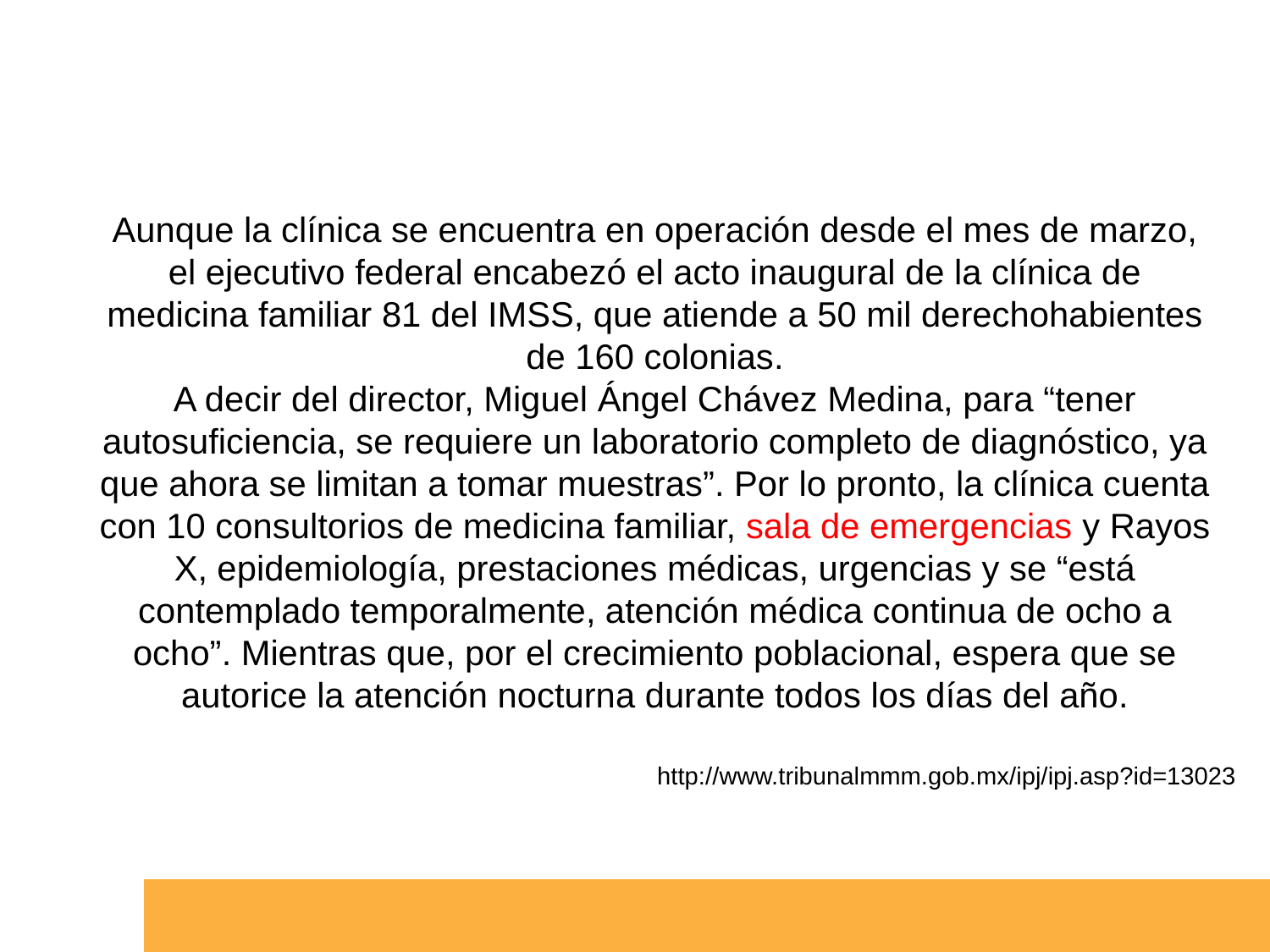

Aunque la clínica se encuentra en operación desde el mes de marzo, el ejecutivo federal encabezó el acto inaugural de la clínica de medicina familiar 81 del IMSS, que atiende a 50 mil derechohabientes de 160 colonias.
A decir del director, Miguel Ángel Chávez Medina, para “tener autosuficiencia, se requiere un laboratorio completo de diagnóstico, ya que ahora se limitan a tomar muestras”. Por lo pronto, la clínica cuenta con 10 consultorios de medicina familiar, sala de emergencias y Rayos X, epidemiología, prestaciones médicas, urgencias y se “está contemplado temporalmente, atención médica continua de ocho a ocho”. Mientras que, por el crecimiento poblacional, espera que se autorice la atención nocturna durante todos los días del año.
http://www.tribunalmmm.gob.mx/ipj/ipj.asp?id=13023